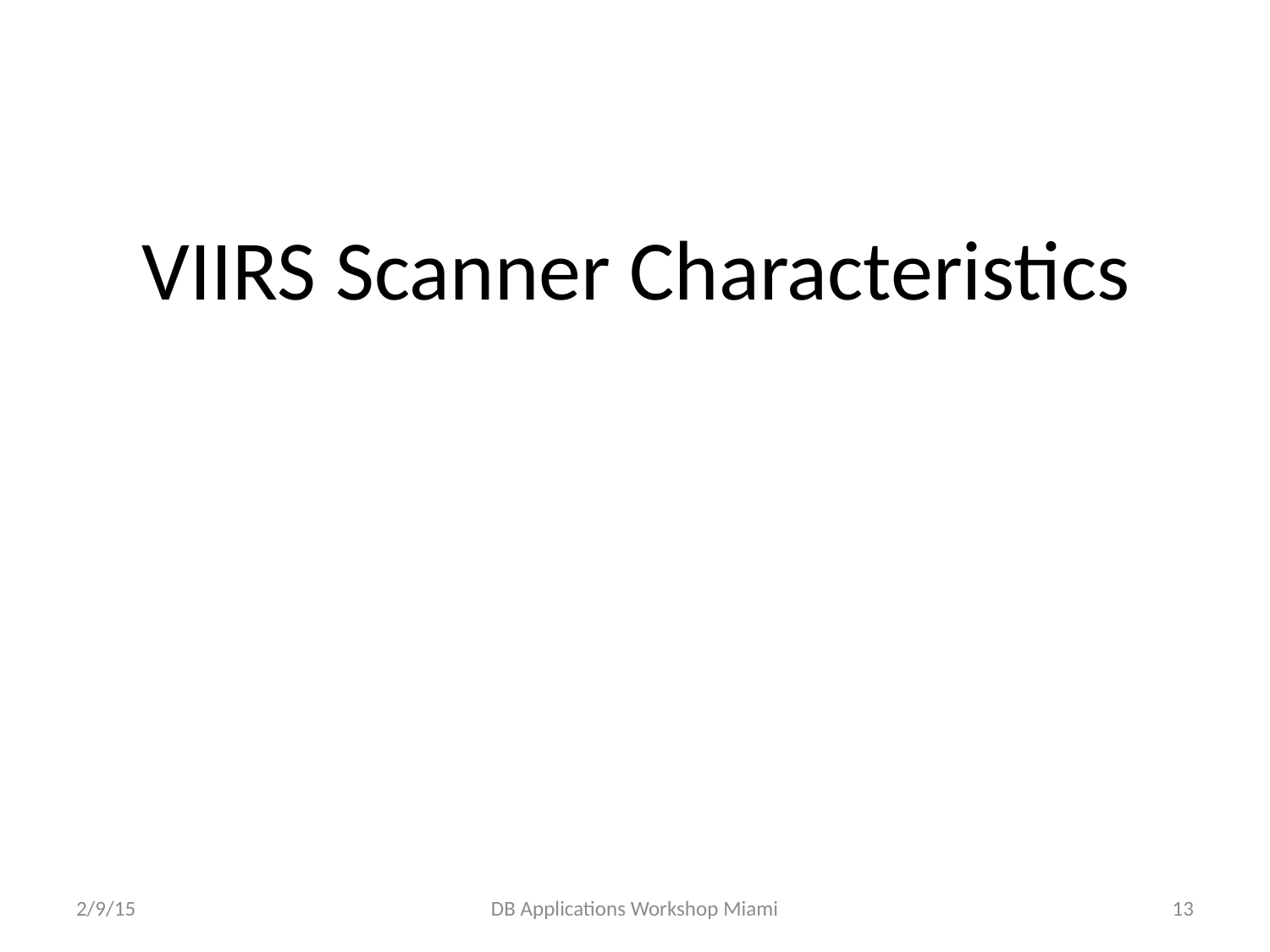

# VIIRS Scanner Characteristics
2/9/15
DB Applications Workshop Miami
13